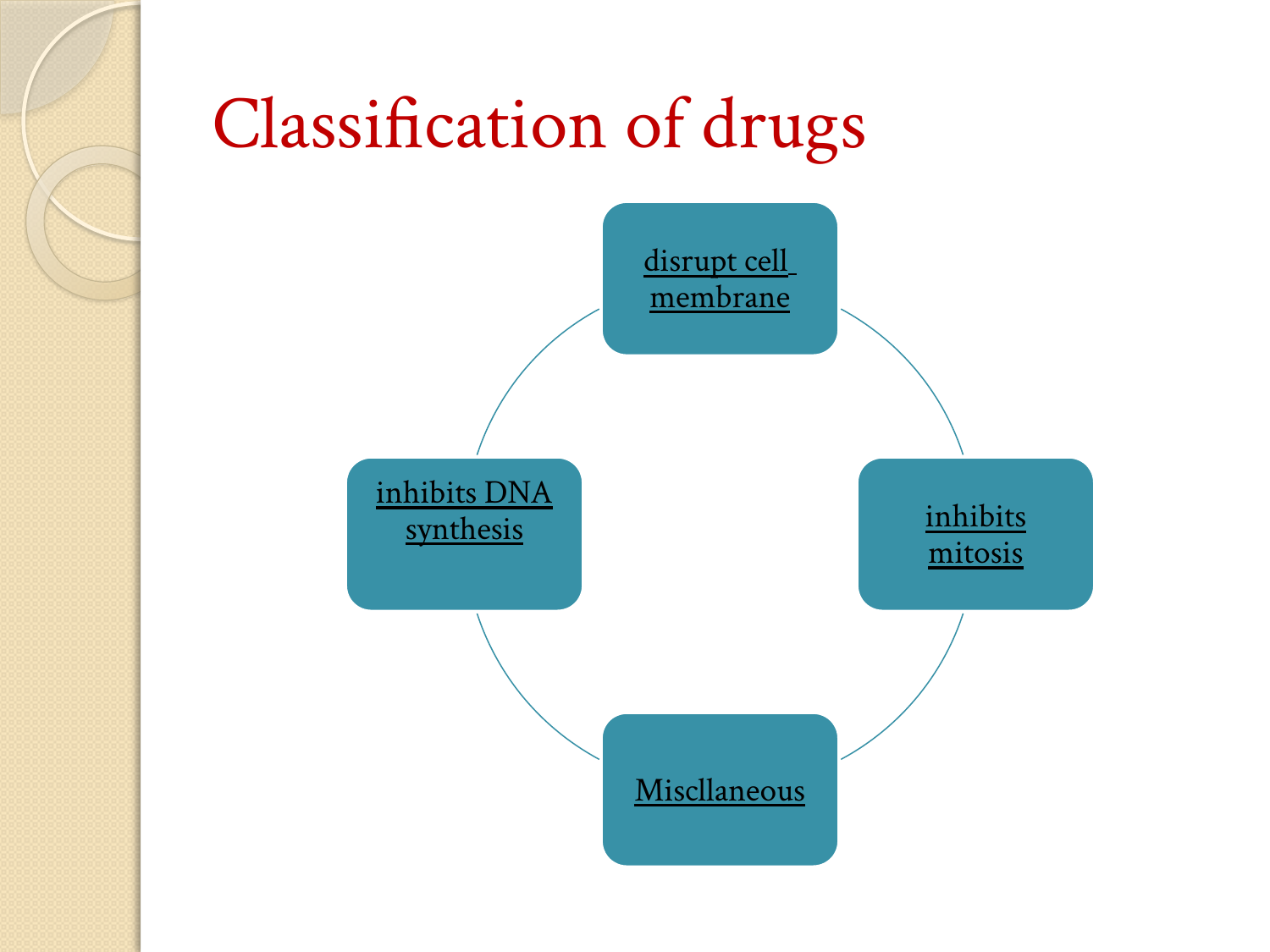

# Classification of drugs
 disrupt cell membrane
inhibits mitosis
Miscllaneous
inhibits DNA synthesis